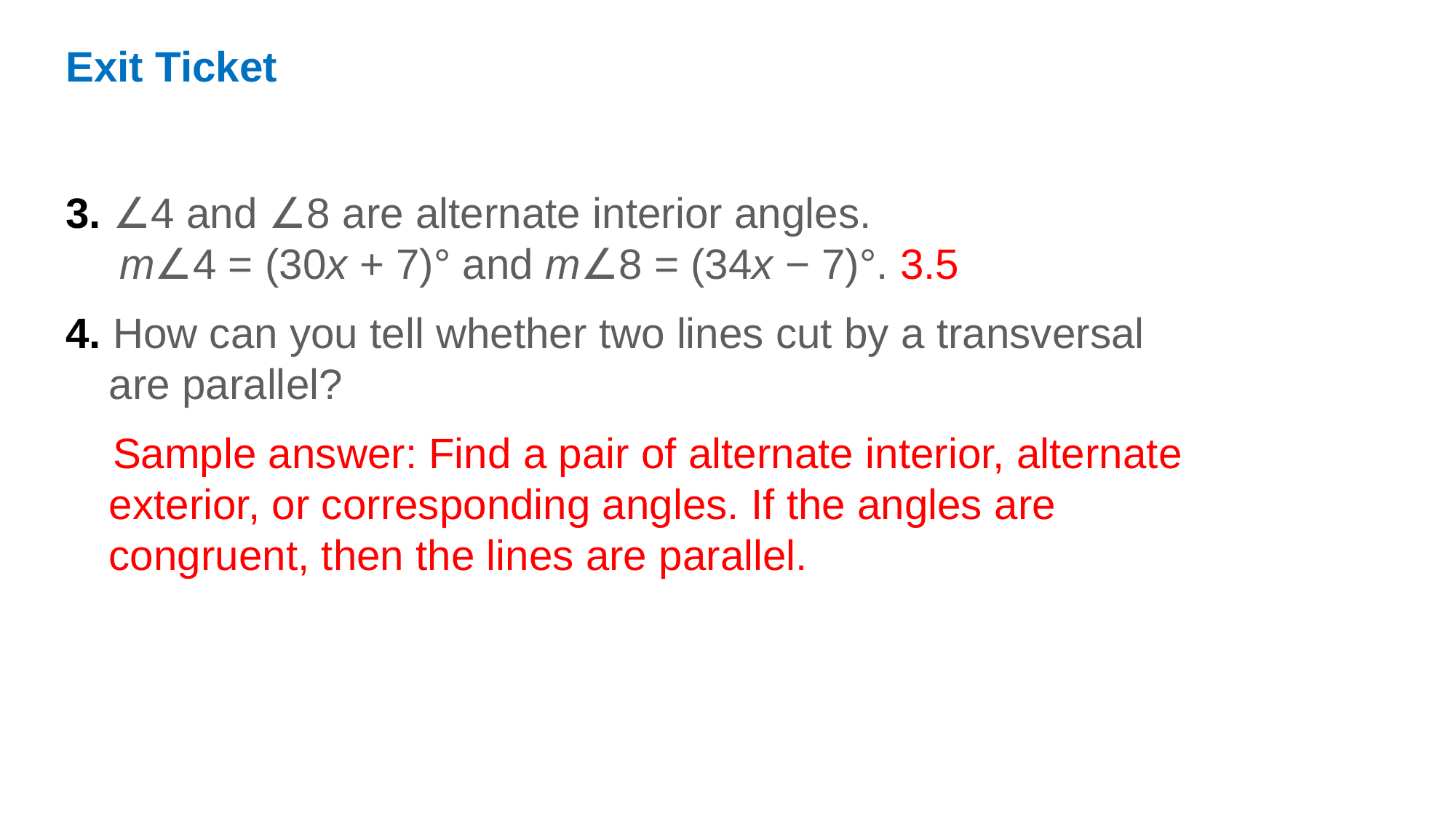

Exit Ticket
3. ∠4 and ∠8 are alternate interior angles. m∠4 = (30x + 7)° and m∠8 = (34x − 7)°. 3.5
4. How can you tell whether two lines cut by a transversal are parallel?
    Sample answer: Find a pair of alternate interior, alternate exterior, or corresponding angles. If the angles are congruent, then the lines are parallel.